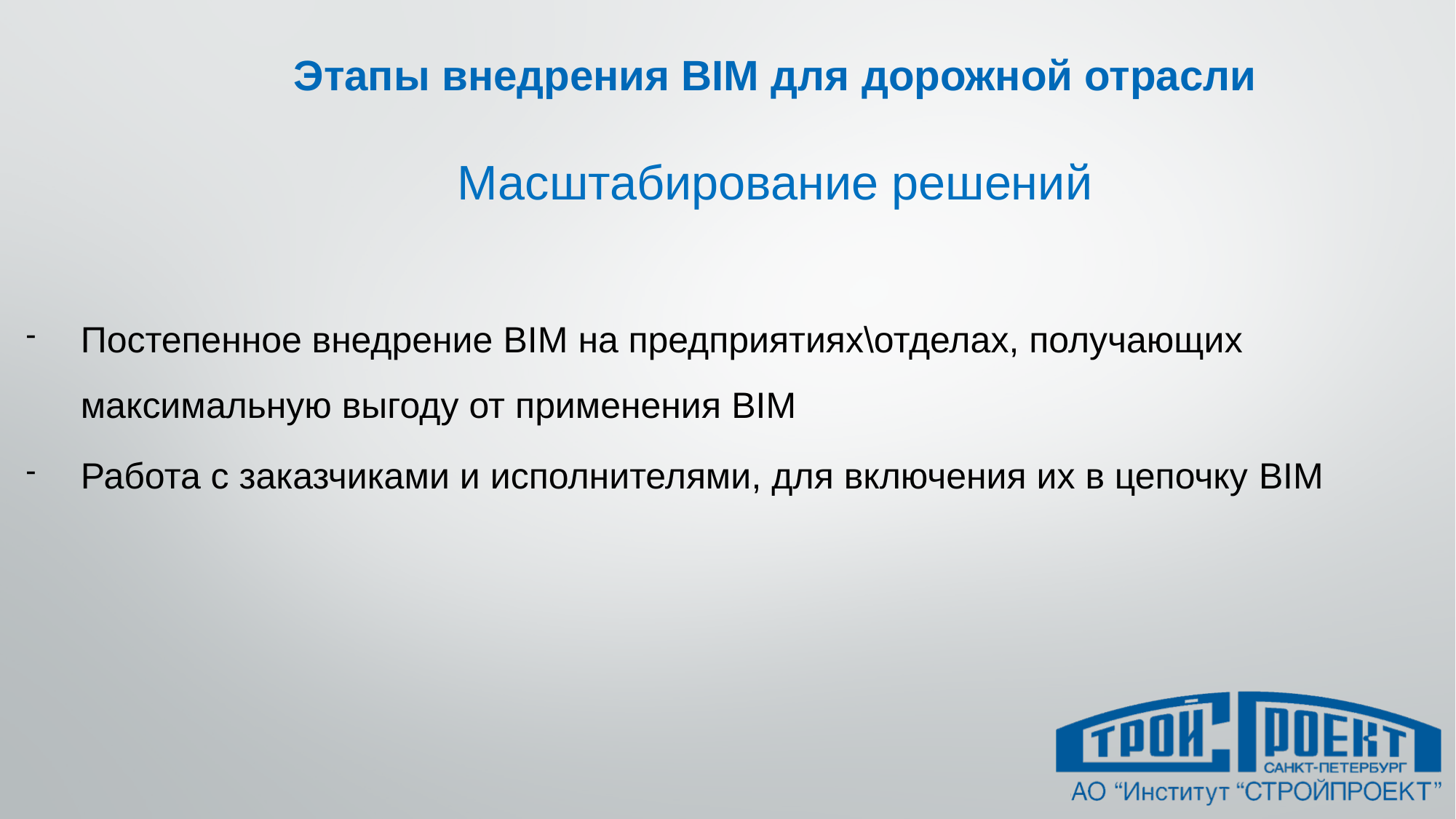

# Этапы внедрения BIM для дорожной отрасли
Масштабирование решений
Постепенное внедрение BIM на предприятиях\отделах, получающих максимальную выгоду от применения BIM
Работа с заказчиками и исполнителями, для включения их в цепочку BIM